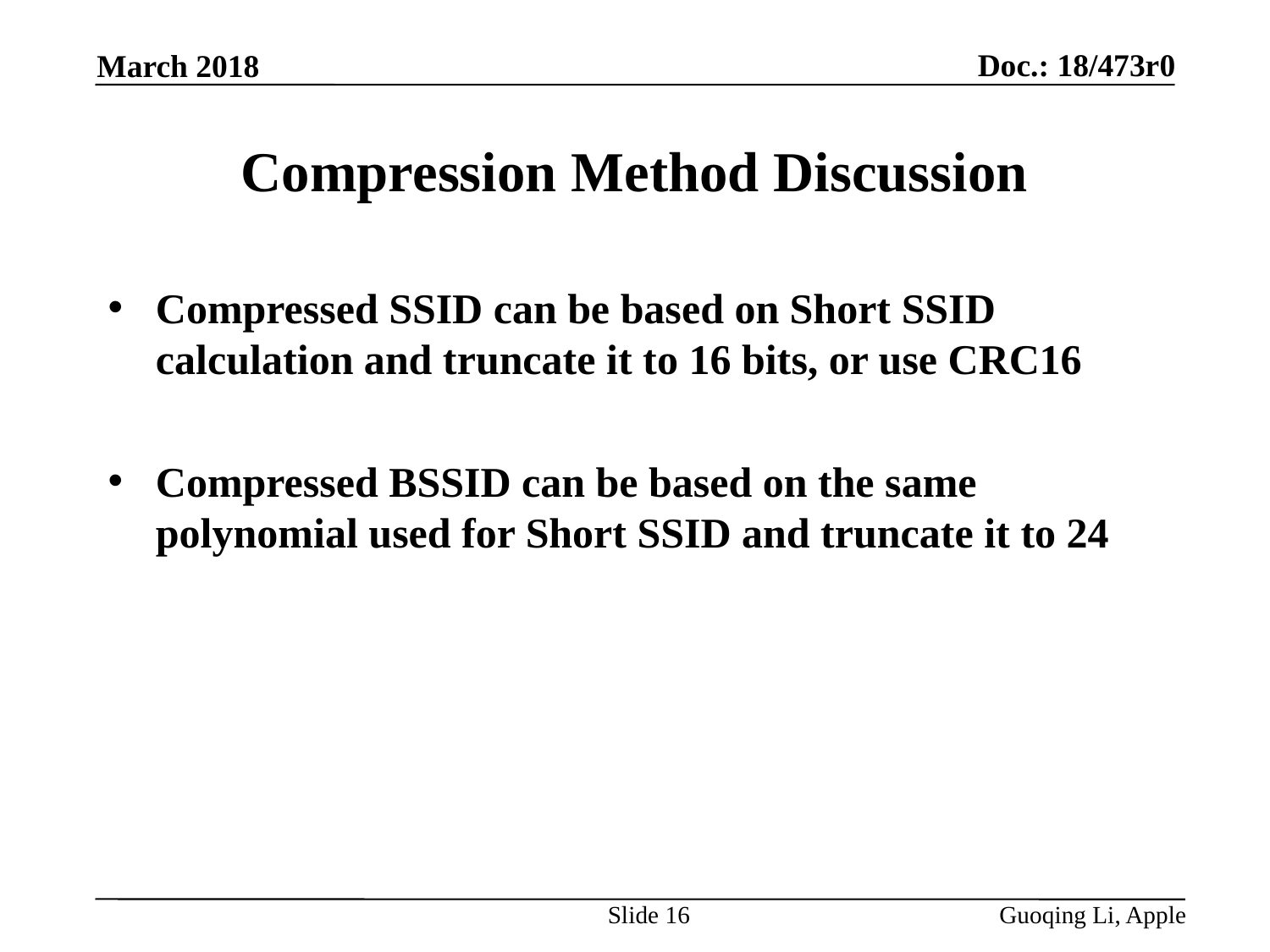

March 2018
# Compression Method Discussion
Compressed SSID can be based on Short SSID calculation and truncate it to 16 bits, or use CRC16

Compressed BSSID can be based on the same polynomial used for Short SSID and truncate it to 24
Slide 16
Guoqing Li, Apple